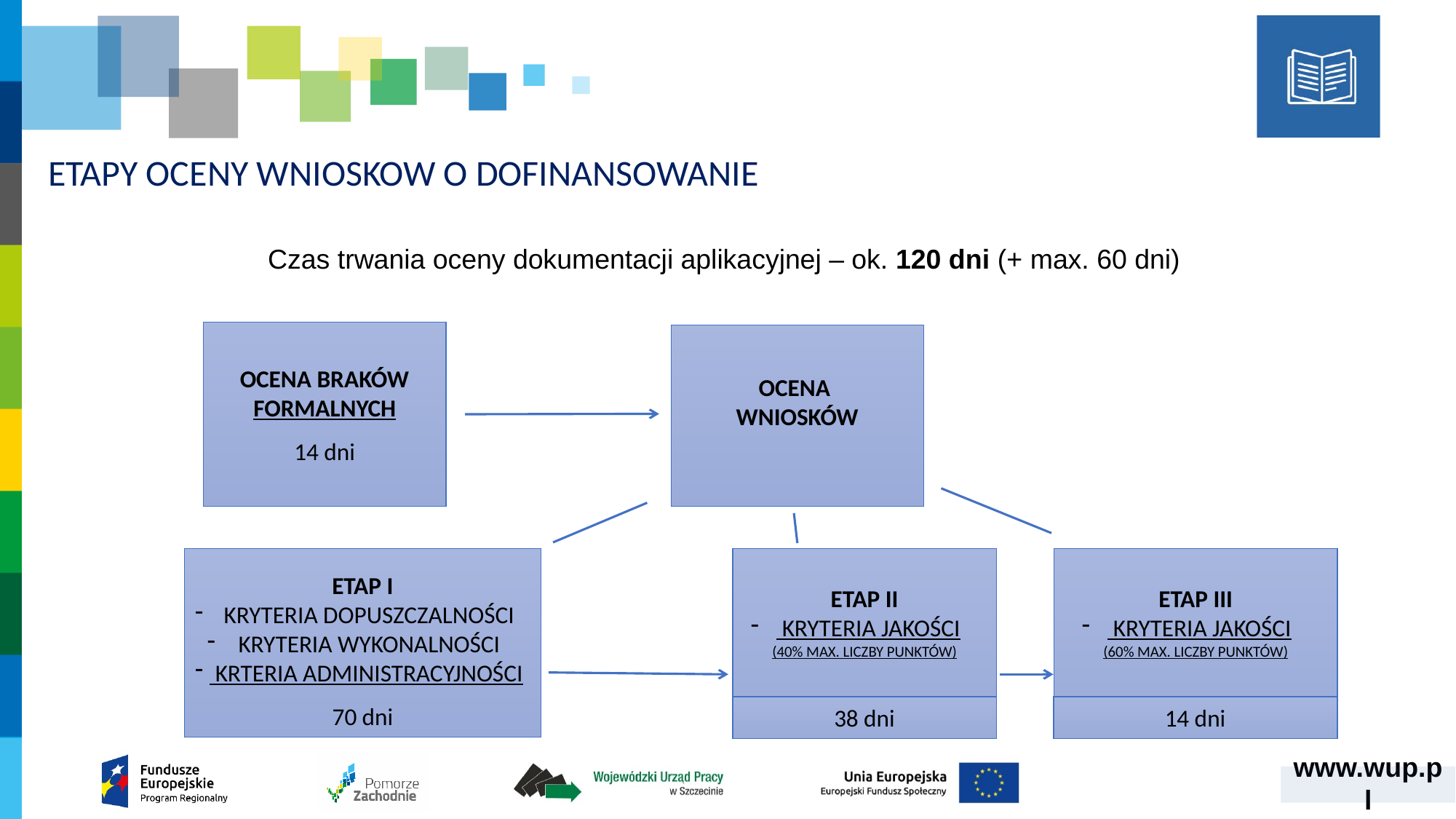

# ETAPY OCENY WNIOSKOW O DOFINANSOWANIE

Czas trwania oceny dokumentacji aplikacyjnej – ok. 120 dni (+ max. 60 dni)
OCENA BRAKÓW FORMALNYCH
14 dni
OCENA
WNIOSKÓW

ETAP I
 KRYTERIA DOPUSZCZALNOŚCI
 KRYTERIA WYKONALNOŚCI
 KRTERIA ADMINISTRACYJNOŚCI
70 dni
ETAP II
 KRYTERIA JAKOŚCI
(40% MAX. LICZBY PUNKTÓW)

ETAP III
 KRYTERIA JAKOŚCI
(60% MAX. LICZBY PUNKTÓW)

38 dni
14 dni